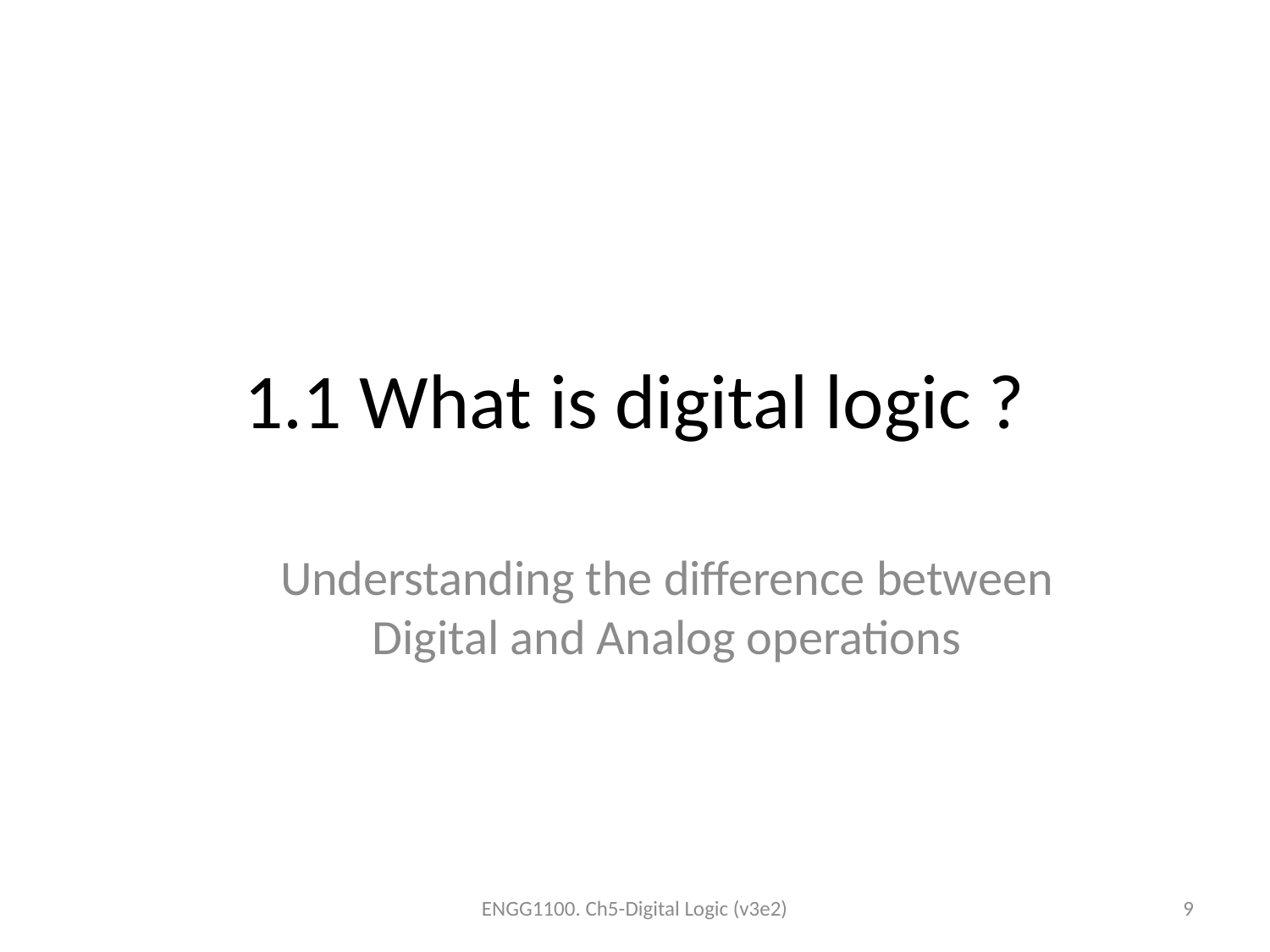

# 1.1 What is digital logic ?
Understanding the difference between Digital and Analog operations
ENGG1100. Ch5-Digital Logic (v3e2)
9